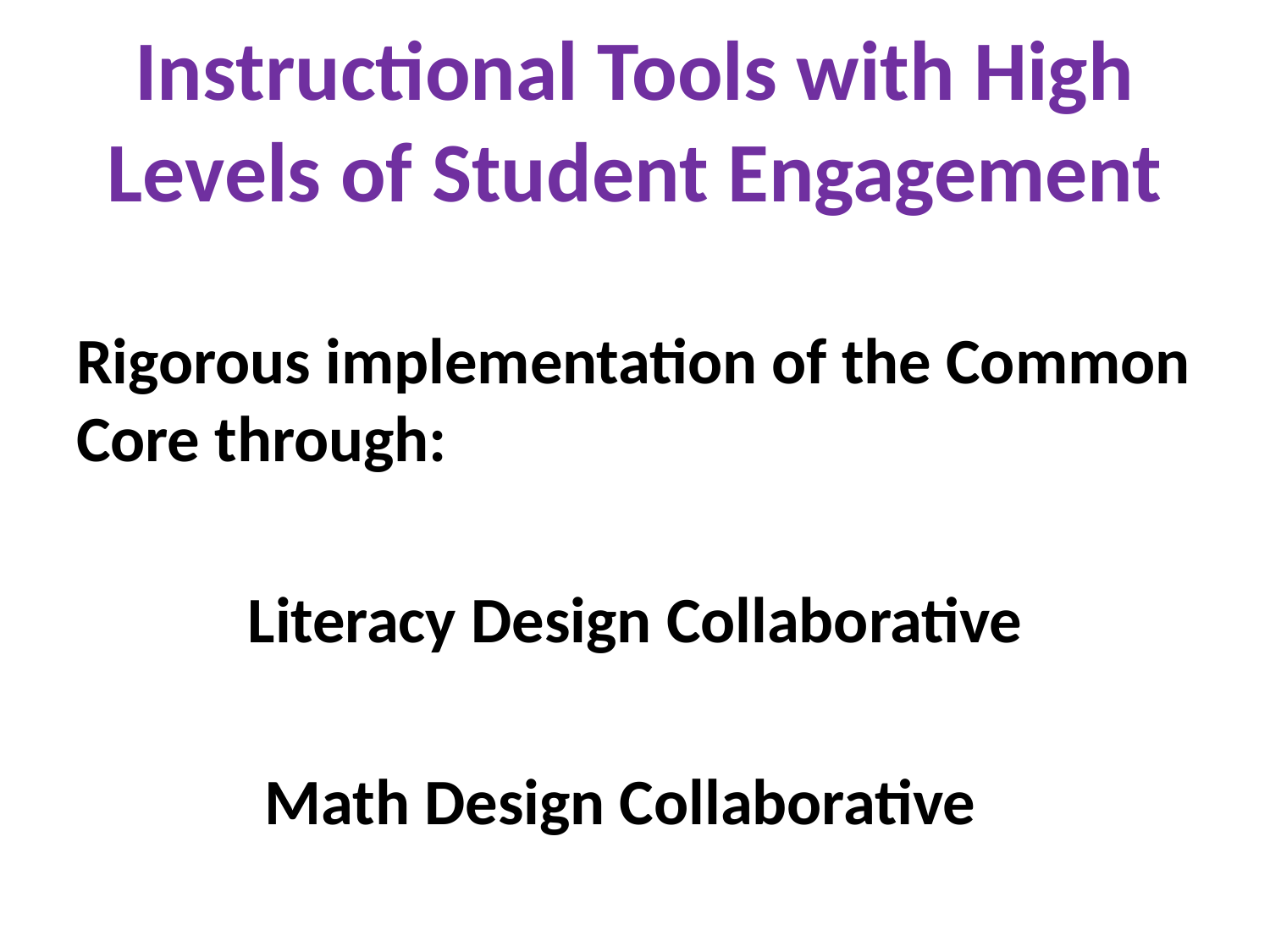

# Instructional Tools with High Levels of Student Engagement

Rigorous implementation of the Common Core through:

Literacy Design Collaborative

Math Design Collaborative